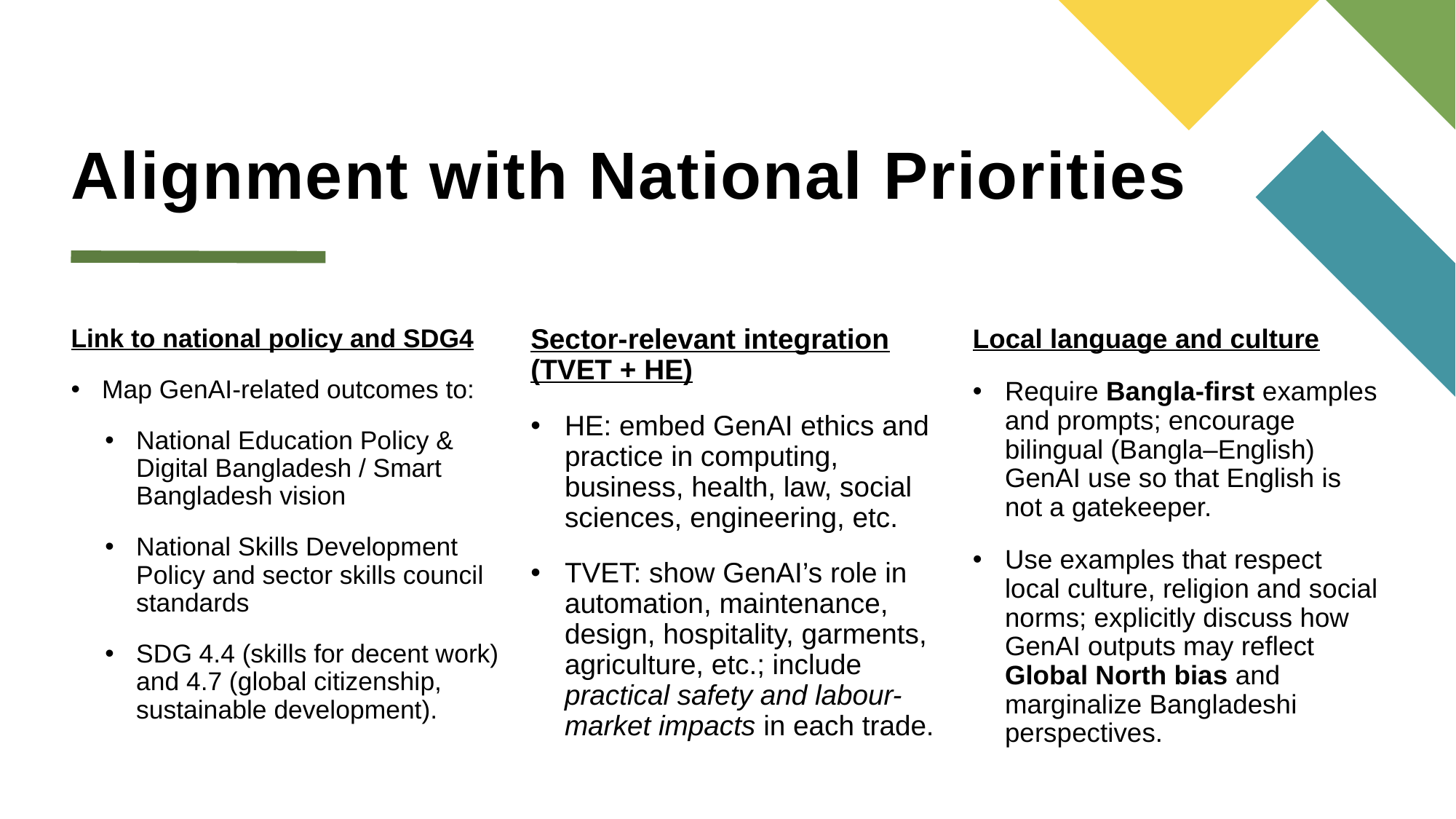

# Alignment with National Priorities
Sector-relevant integration (TVET + HE)
HE: embed GenAI ethics and practice in computing, business, health, law, social sciences, engineering, etc.
TVET: show GenAI’s role in automation, maintenance, design, hospitality, garments, agriculture, etc.; include practical safety and labour-market impacts in each trade.
Link to national policy and SDG4
Map GenAI-related outcomes to:
National Education Policy & Digital Bangladesh / Smart Bangladesh vision
National Skills Development Policy and sector skills council standards
SDG 4.4 (skills for decent work) and 4.7 (global citizenship, sustainable development).
Local language and culture
Require Bangla-first examples and prompts; encourage bilingual (Bangla–English) GenAI use so that English is not a gatekeeper.
Use examples that respect local culture, religion and social norms; explicitly discuss how GenAI outputs may reflect Global North bias and marginalize Bangladeshi perspectives.